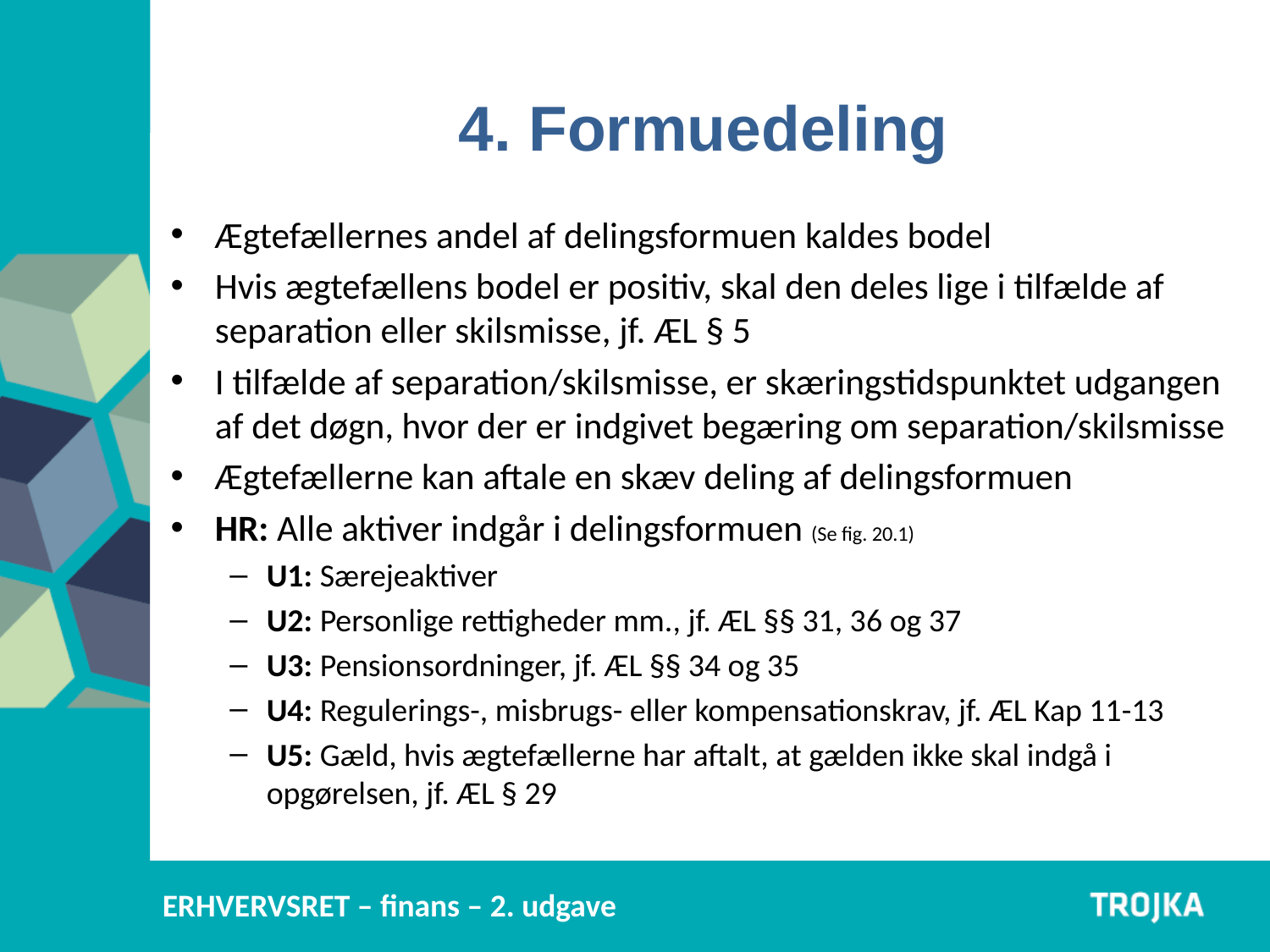

4. Formuedeling
Ægtefællernes andel af delingsformuen kaldes bodel
Hvis ægtefællens bodel er positiv, skal den deles lige i tilfælde af separation eller skilsmisse, jf. ÆL § 5
I tilfælde af separation/skilsmisse, er skæringstidspunktet udgangen af det døgn, hvor der er indgivet begæring om separation/skilsmisse
Ægtefællerne kan aftale en skæv deling af delingsformuen
HR: Alle aktiver indgår i delingsformuen (Se fig. 20.1)
U1: Særejeaktiver
U2: Personlige rettigheder mm., jf. ÆL §§ 31, 36 og 37
U3: Pensionsordninger, jf. ÆL §§ 34 og 35
U4: Regulerings-, misbrugs- eller kompensationskrav, jf. ÆL Kap 11-13
U5: Gæld, hvis ægtefællerne har aftalt, at gælden ikke skal indgå i opgørelsen, jf. ÆL § 29